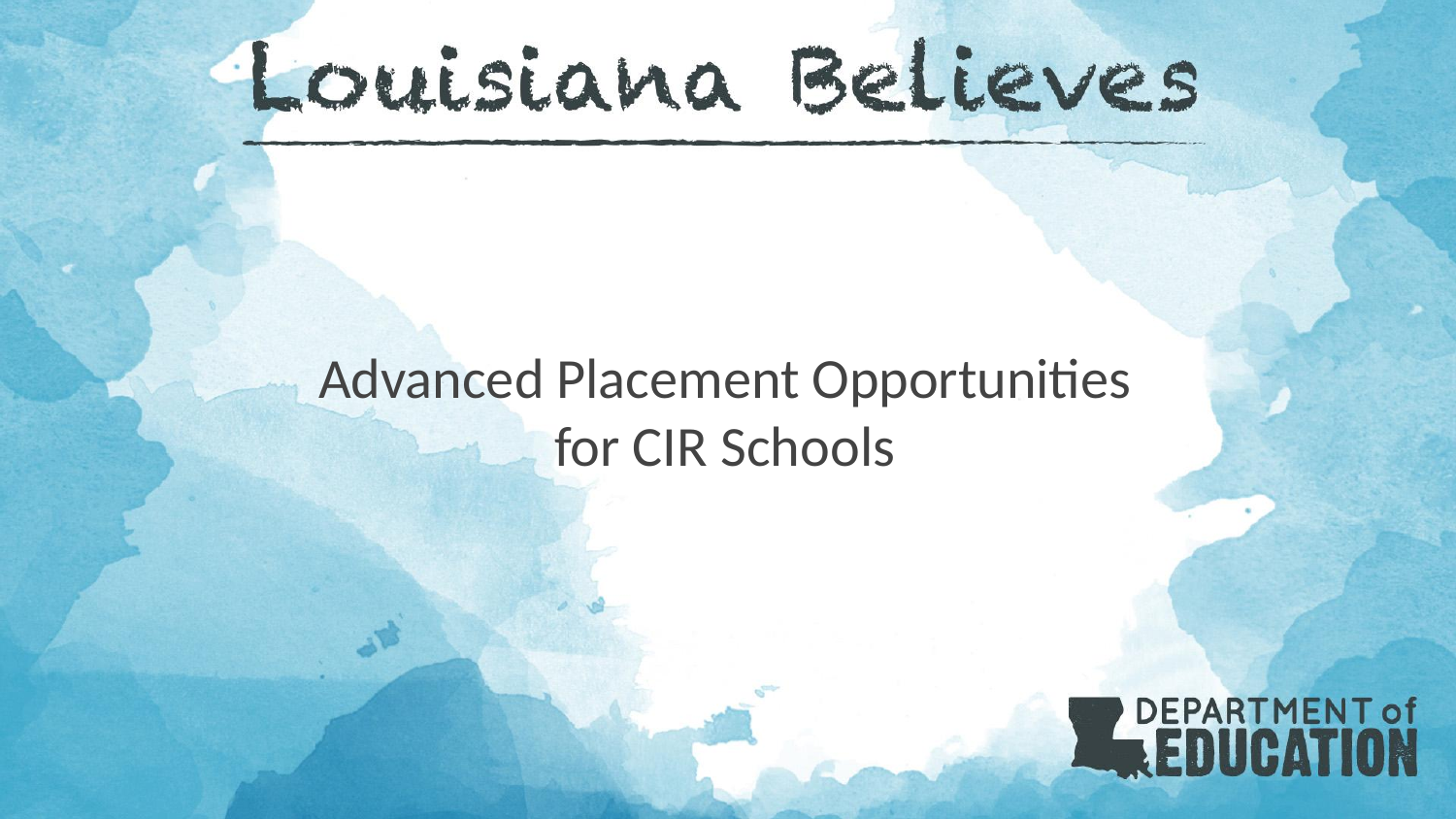

# Advanced Placement Opportunities for CIR Schools